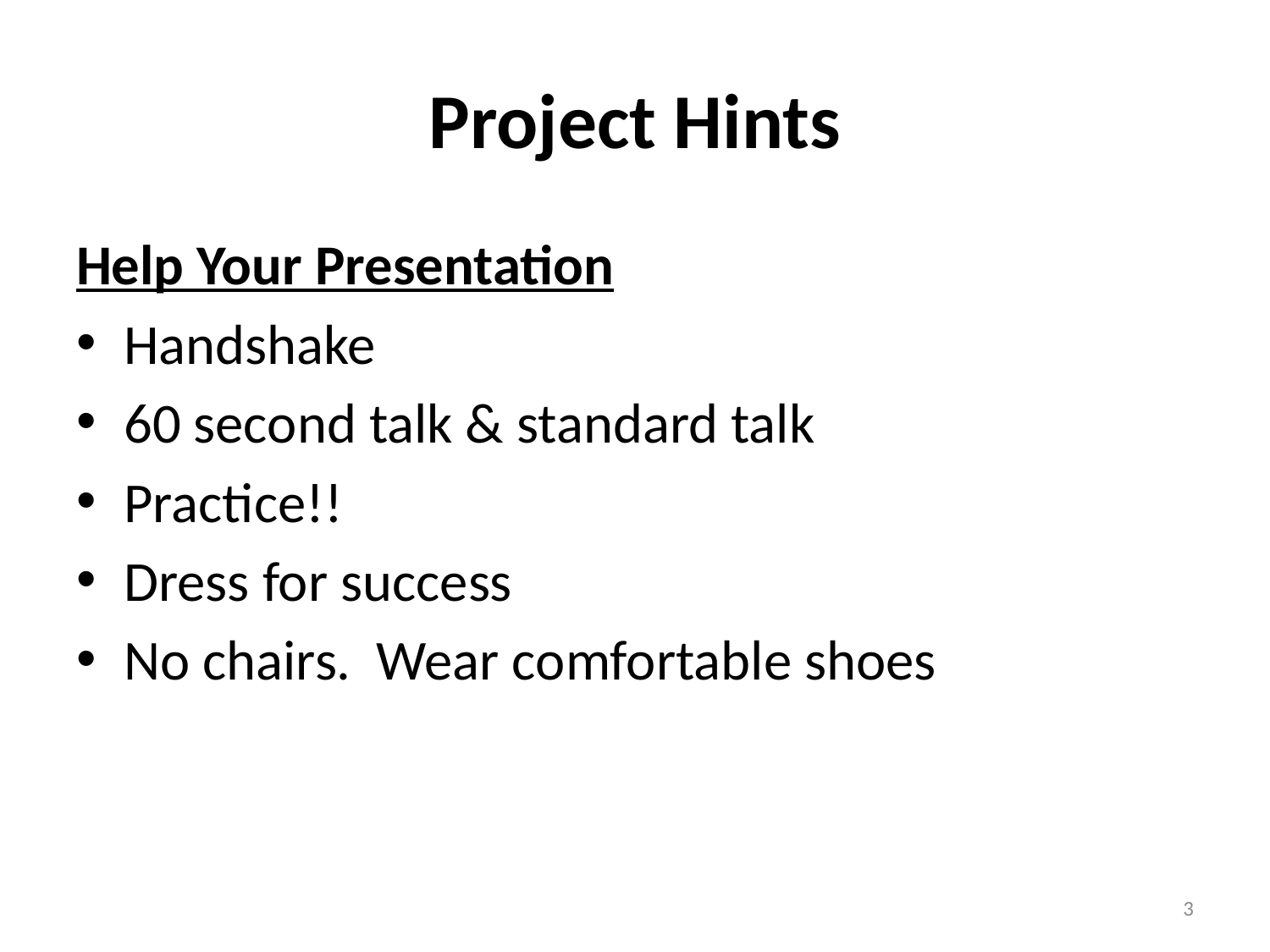

# Project Hints
Help Your Presentation
Handshake
60 second talk & standard talk
Practice!!
Dress for success
No chairs.  Wear comfortable shoes

3